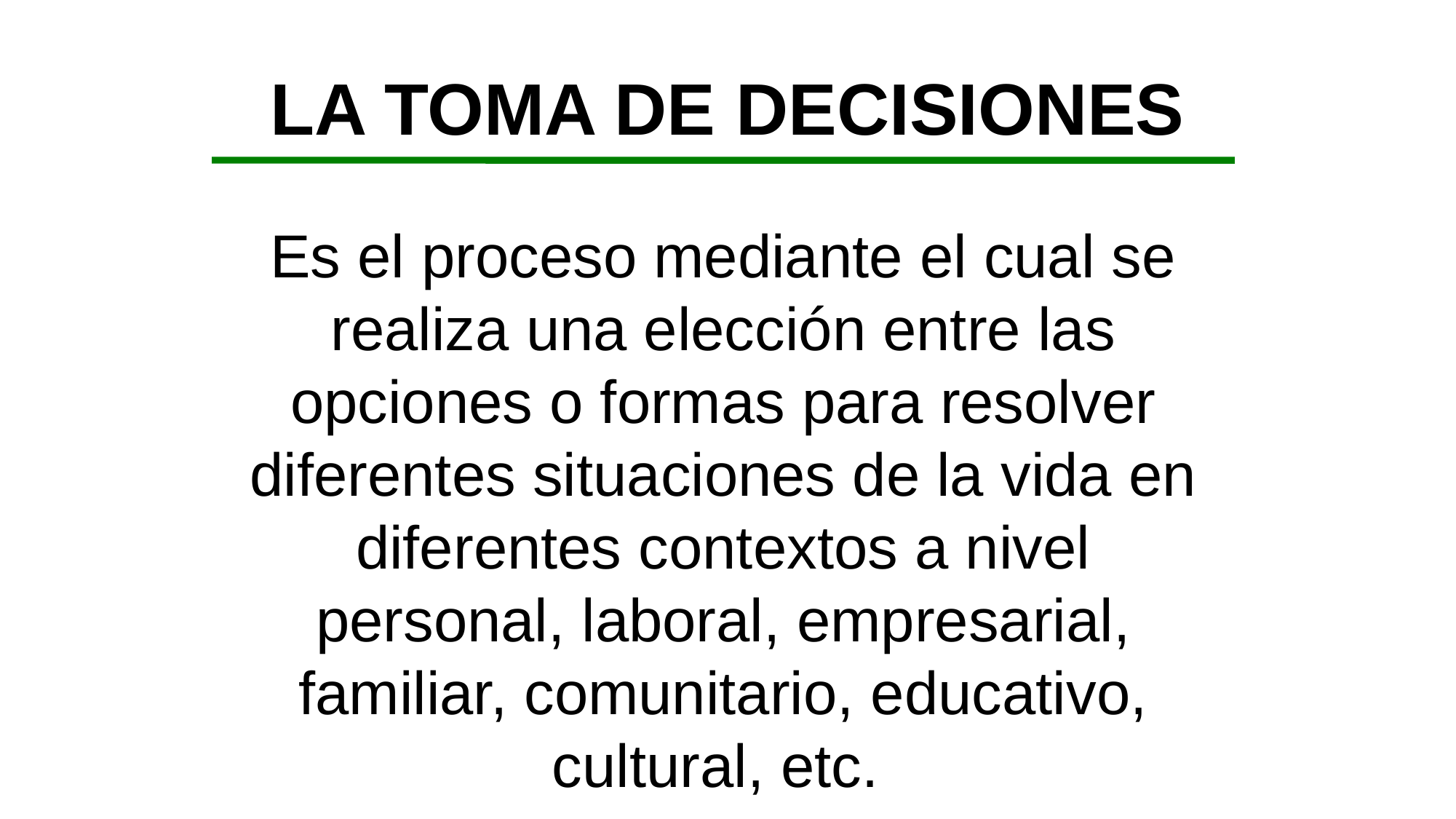

LA TOMA DE DECISIONES

Es el proceso mediante el cual se realiza una elección entre las opciones o formas para resolver diferentes situaciones de la vida en diferentes contextos a nivel personal, laboral, empresarial, familiar, comunitario, educativo, cultural, etc.